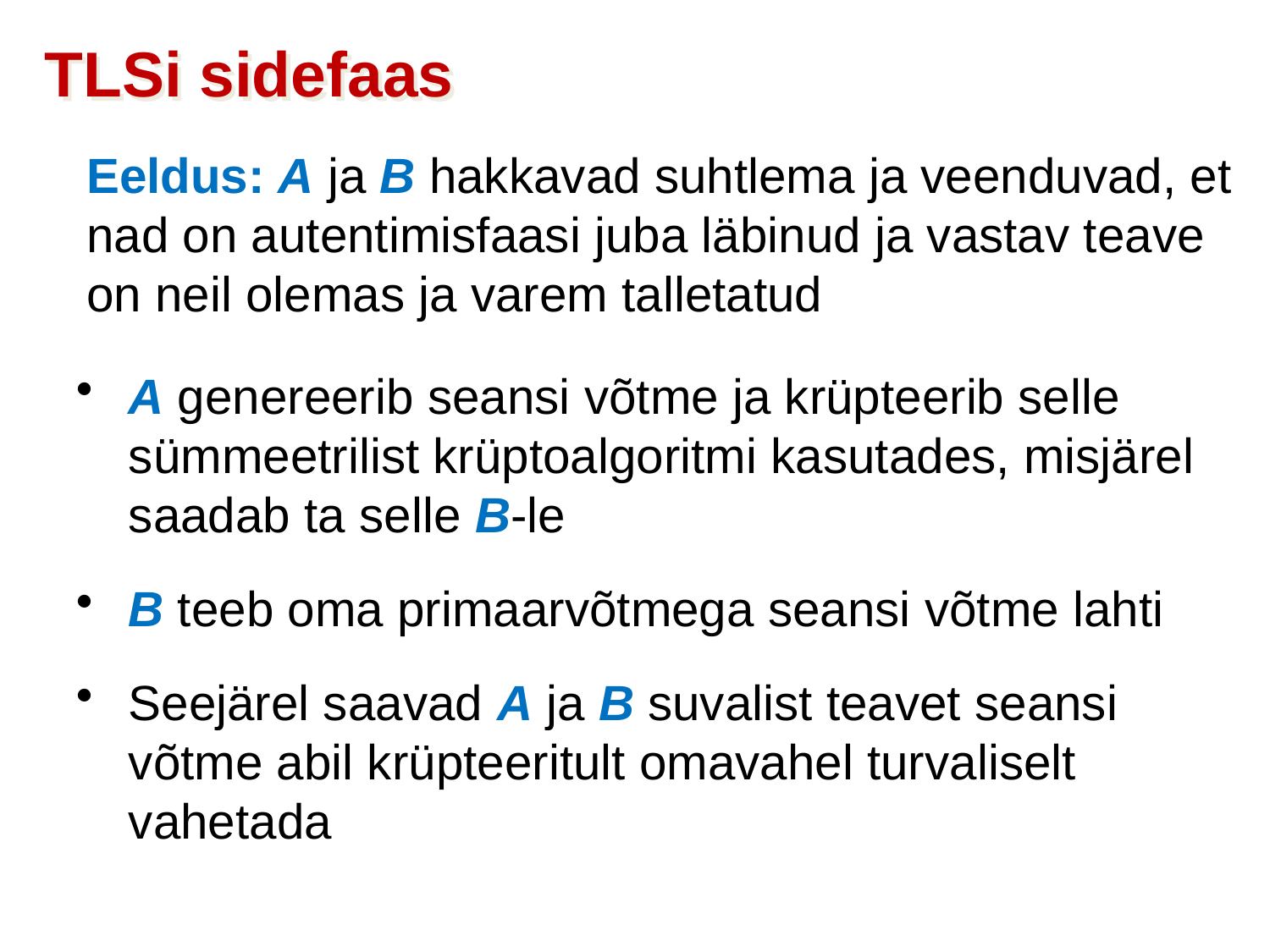

TLSi sidefaas
Eeldus: A ja B hakkavad suhtlema ja veenduvad, et nad on autentimisfaasi juba läbinud ja vastav teave on neil olemas ja varem talletatud

A genereerib seansi võtme ja krüpteerib selle sümmeetrilist krüptoalgoritmi kasutades, misjärel saadab ta selle B-le

B teeb oma primaarvõtmega seansi võtme lahti

Seejärel saavad A ja B suvalist teavet seansi võtme abil krüpteeritult omavahel turvaliselt vahetada